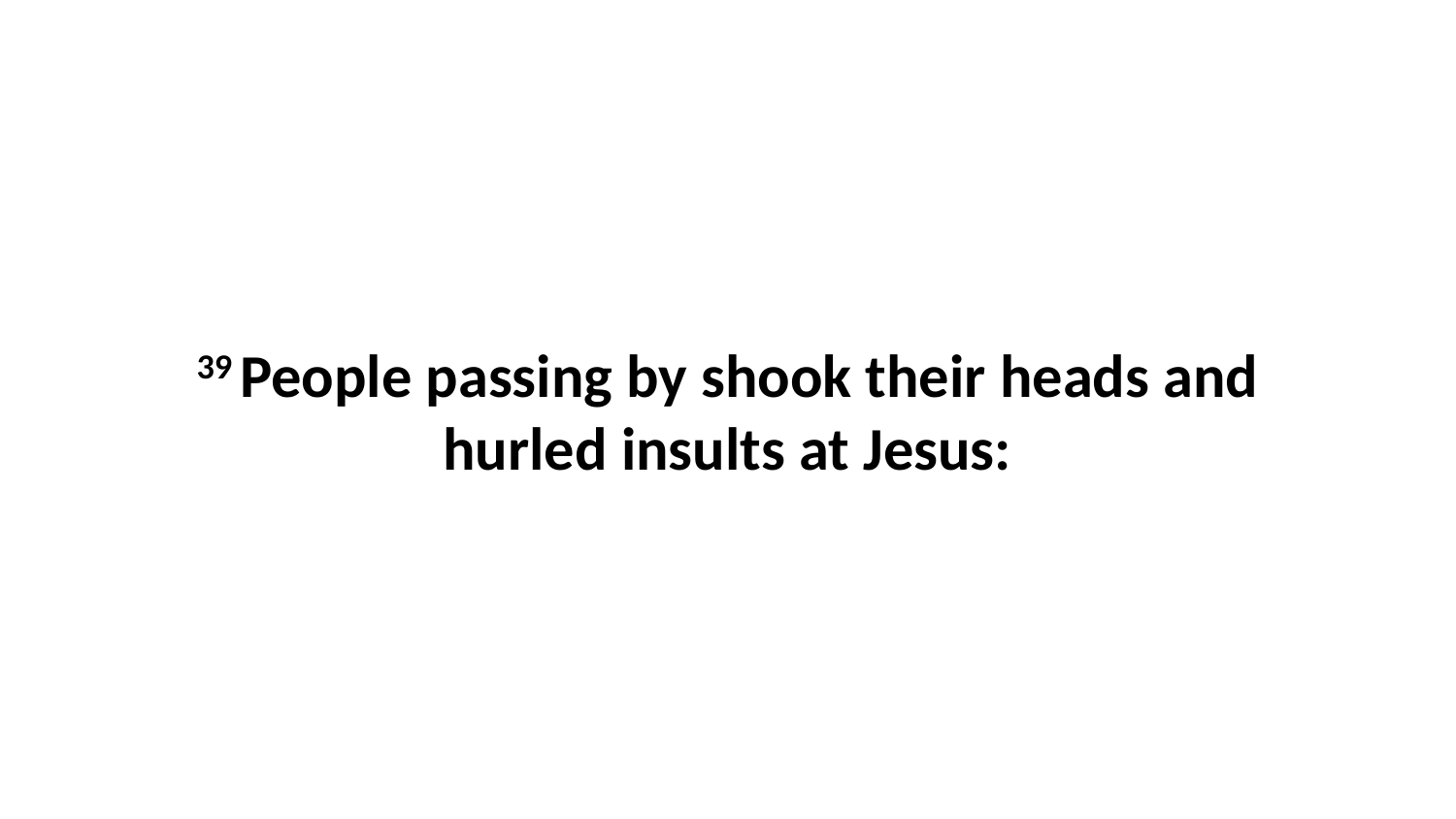

39 People passing by shook their heads and hurled insults at Jesus: